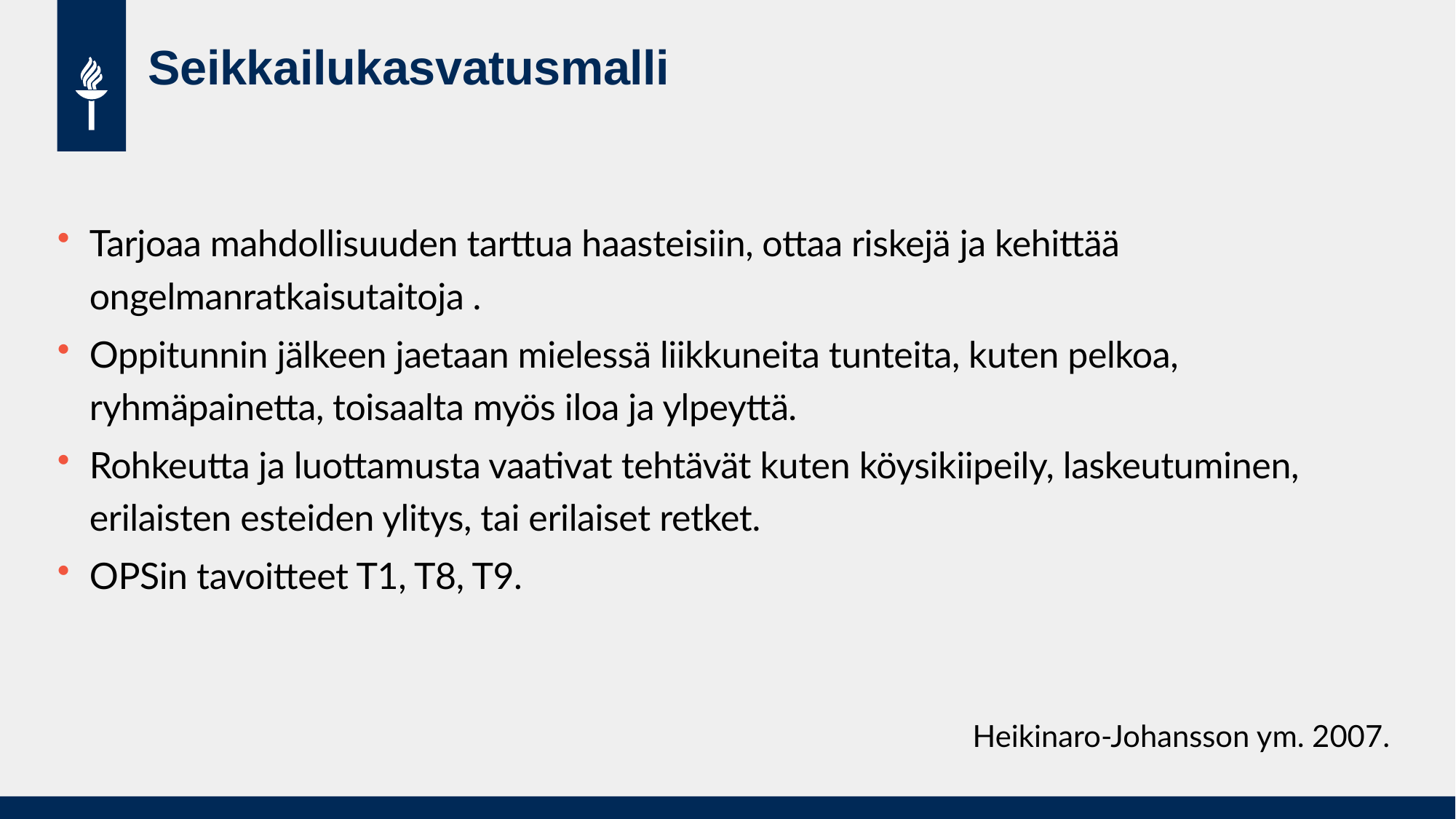

# Seikkailukasvatusmalli
Tarjoaa mahdollisuuden tarttua haasteisiin, ottaa riskejä ja kehittää ongelmanratkaisutaitoja .
Oppitunnin jälkeen jaetaan mielessä liikkuneita tunteita, kuten pelkoa, ryhmäpainetta, toisaalta myös iloa ja ylpeyttä.
Rohkeutta ja luottamusta vaativat tehtävät kuten köysikiipeily, laskeutuminen, erilaisten esteiden ylitys, tai erilaiset retket.
OPSin tavoitteet T1, T8, T9.
Heikinaro-Johansson ym. 2007.